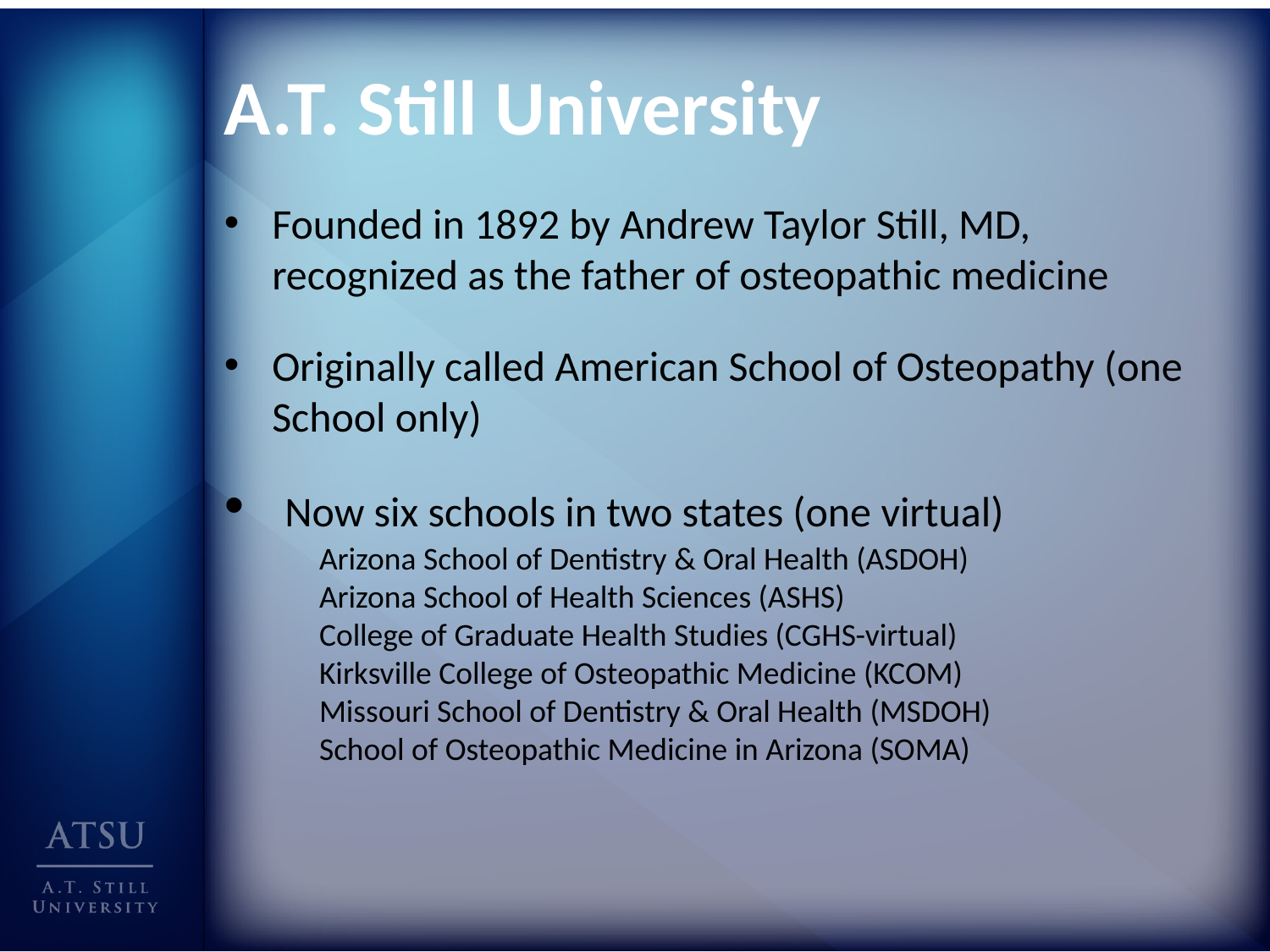

# A.T. Still University
Founded in 1892 by Andrew Taylor Still, MD, recognized as the father of osteopathic medicine
Originally called American School of Osteopathy (one School only)
 Now six schools in two states (one virtual)
Arizona School of Dentistry & Oral Health (ASDOH)
Arizona School of Health Sciences (ASHS)
College of Graduate Health Studies (CGHS-virtual)
Kirksville College of Osteopathic Medicine (KCOM)
Missouri School of Dentistry & Oral Health (MSDOH)
School of Osteopathic Medicine in Arizona (SOMA)